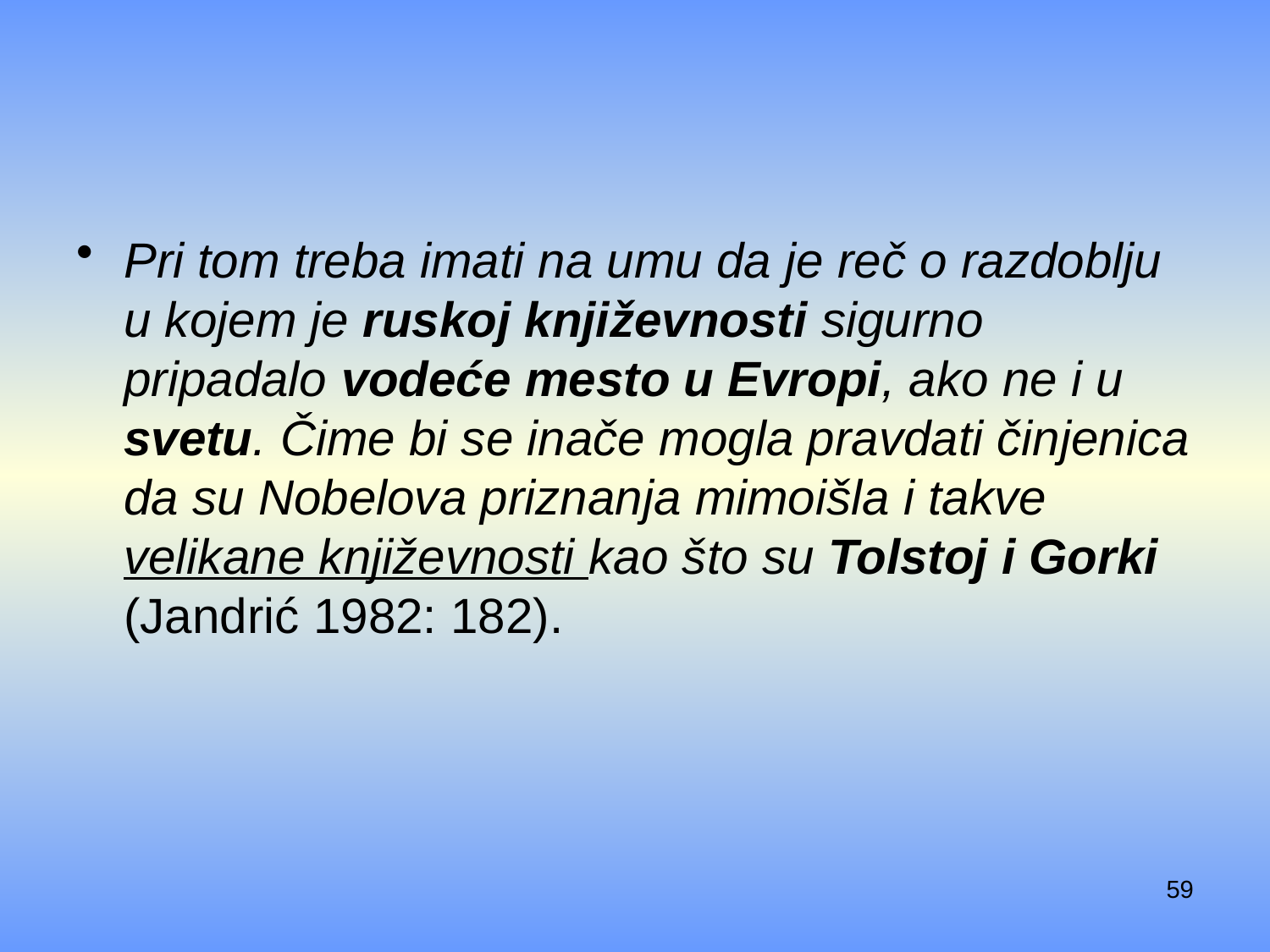

#
Pri tom treba imati na umu da je reč o razdoblju u kojem je ruskoj književnosti sigurno pripadalo vodeće mesto u Evropi, ako ne i u svetu. Čime bi se inače mogla pravdati činjenica da su Nobelova priznanja mimoišla i takve velikane književnosti kao što su Tolstoj i Gorki (Jandrić 1982: 182).

59